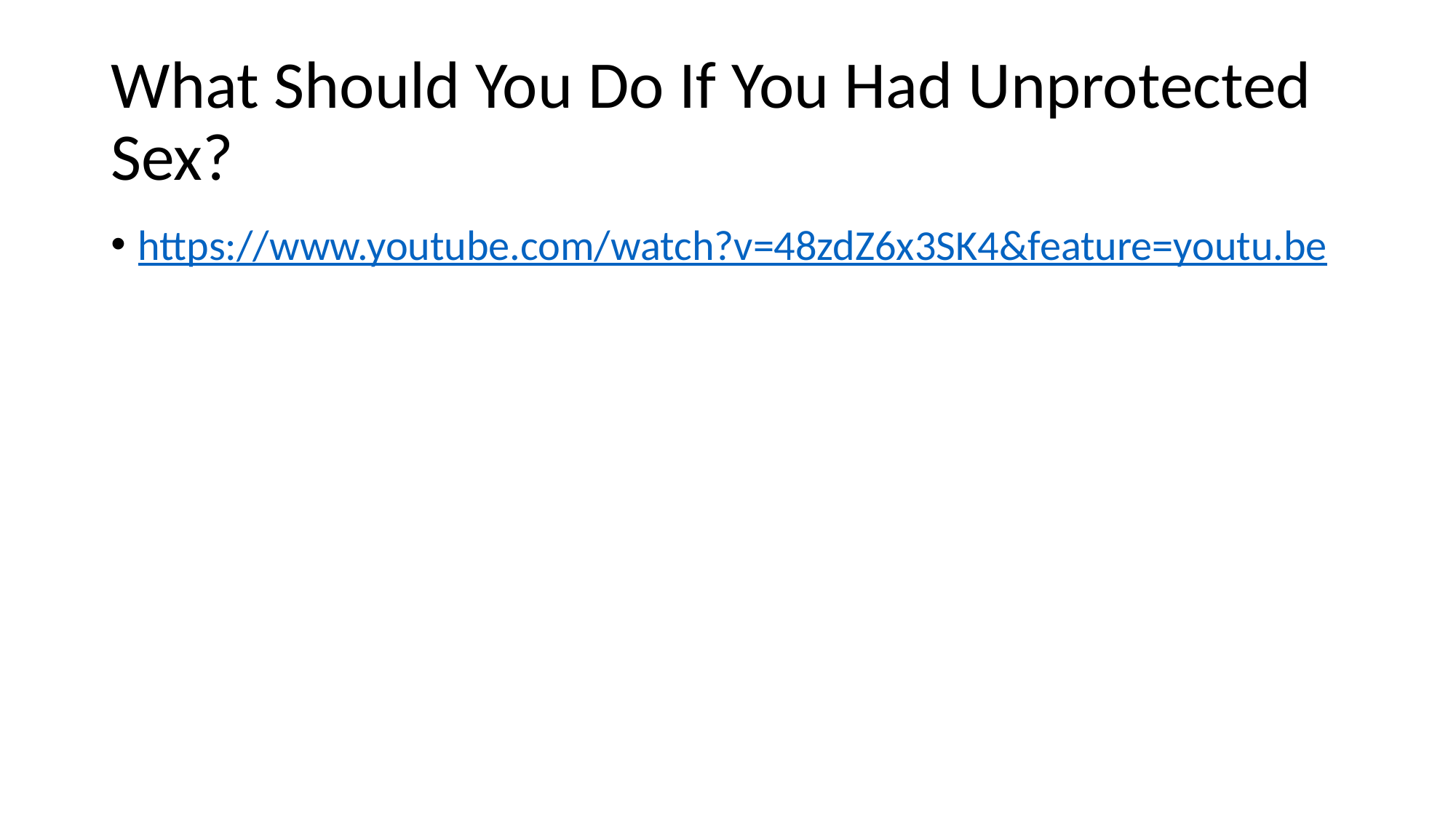

# What Should You Do If You Had Unprotected Sex?
https://www.youtube.com/watch?v=48zdZ6x3SK4&feature=youtu.be